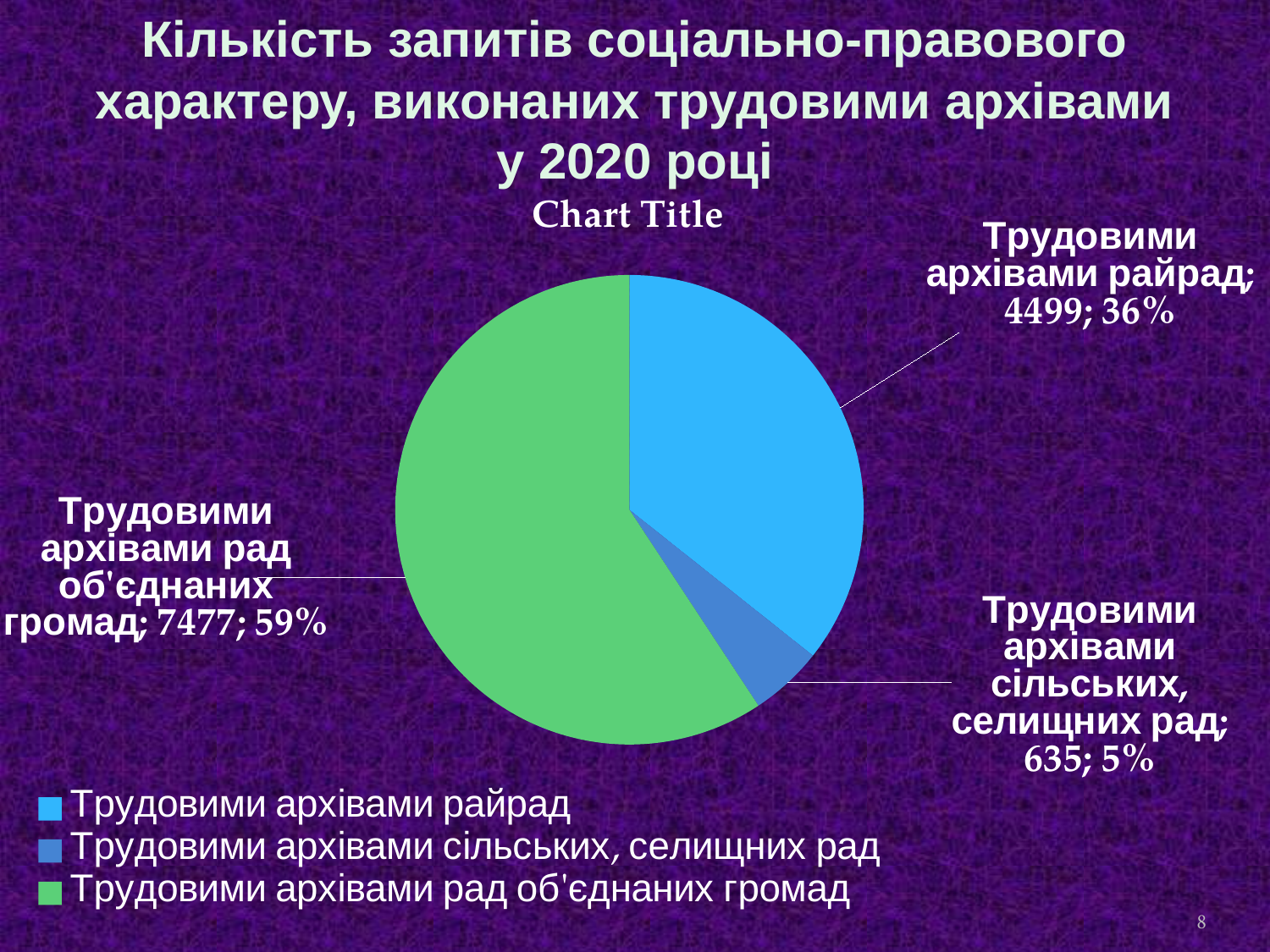

# Кількість запитів соціально-правового характеру, виконаних трудовими архівами у 2020 році

### Chart:

| Category |  |
|---|---|
| Трудовими архівами райрад | 4499.0 |
| Трудовими архівами сільських, селищних рад | 635.0 |
| Трудовими архівами рад об'єднаних громад | 7477.0 |
8